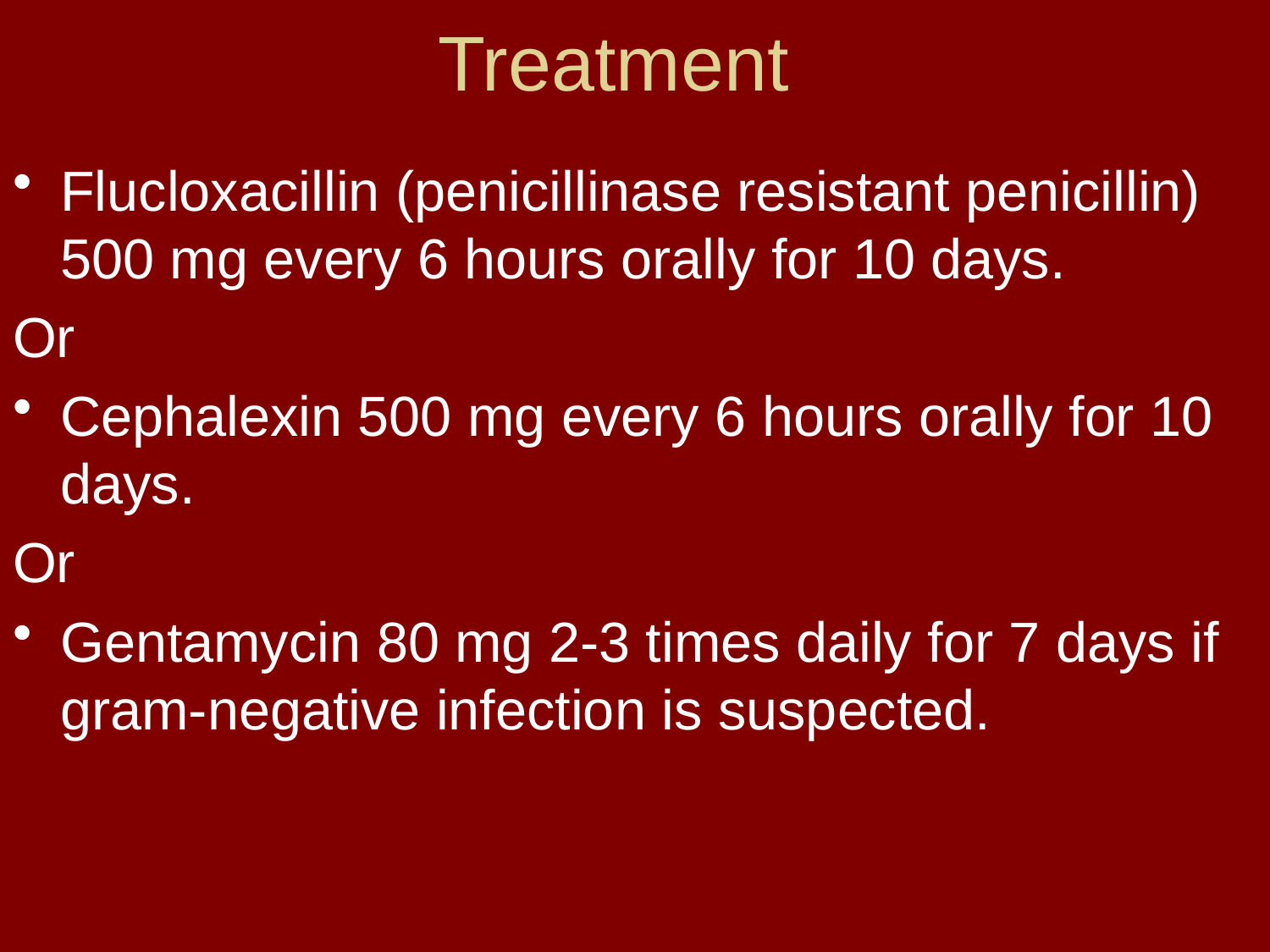

# Treatment
Flucloxacillin (penicillinase resistant penicillin) 500 mg every 6 hours orally for 10 days.
Or
Cephalexin 500 mg every 6 hours orally for 10 days.
Or
Gentamycin 80 mg 2-3 times daily for 7 days if gram-negative infection is suspected.